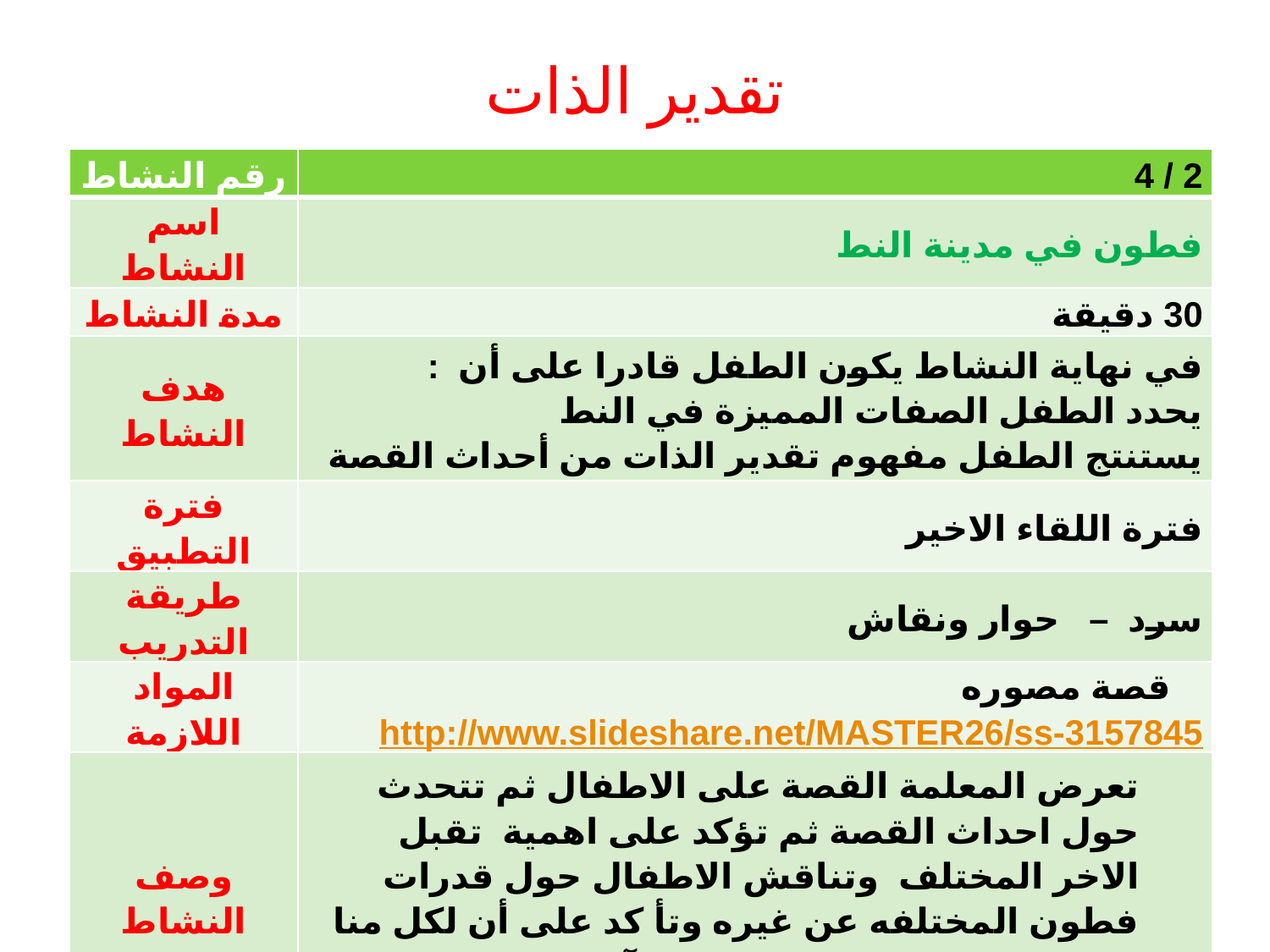

# تقدير الذات
| رقم النشاط | 2 / 4 |
| --- | --- |
| اسم النشاط | فطون في مدينة النط |
| مدة النشاط | 30 دقيقة |
| هدف النشاط | في نهاية النشاط يكون الطفل قادرا على أن : يحدد الطفل الصفات المميزة في النط يستنتج الطفل مفهوم تقدير الذات من أحداث القصة |
| فترة التطبيق | فترة اللقاء الاخير |
| طريقة التدريب | سرد – حوار ونقاش |
| المواد اللازمة | قصة مصوره http://www.slideshare.net/MASTER26/ss-3157845 |
| وصف النشاط | تعرض المعلمة القصة على الاطفال ثم تتحدث حول احداث القصة ثم تؤكد على اهمية تقبل الاخر المختلف وتناقش الاطفال حول قدرات فطون المختلفه عن غيره وتأ كد على أن لكل منا قدراته الخاصة المختلفة عن الآخرين ويجب ان يعتز بها . |